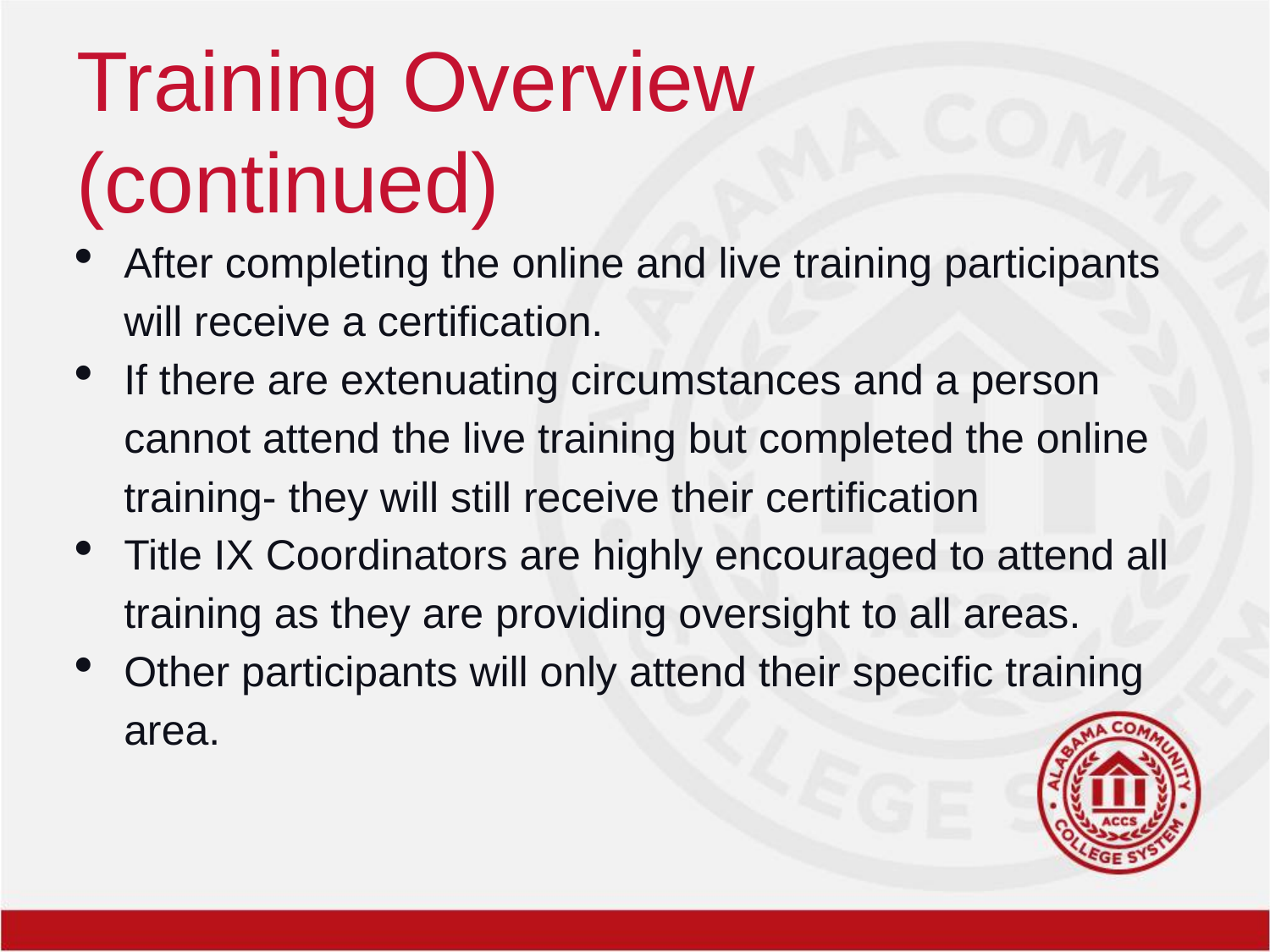

# Training Overview (continued)
After completing the online and live training participants will receive a certification.
If there are extenuating circumstances and a person cannot attend the live training but completed the online training- they will still receive their certification
Title IX Coordinators are highly encouraged to attend all training as they are providing oversight to all areas.
Other participants will only attend their specific training area.